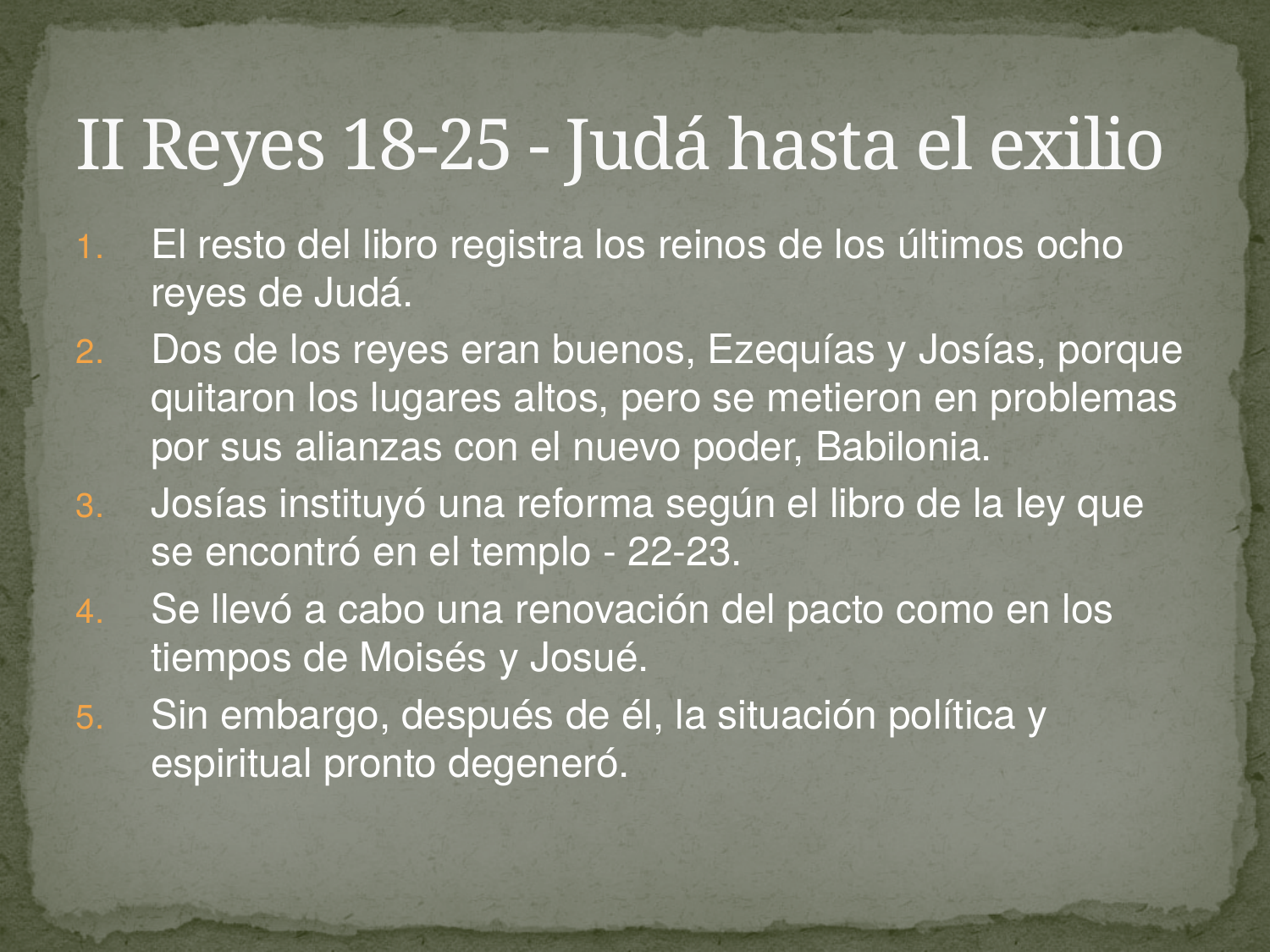

# II Reyes 18-25 - Judá hasta el exilio
El resto del libro registra los reinos de los últimos ocho reyes de Judá.
Dos de los reyes eran buenos, Ezequías y Josías, porque quitaron los lugares altos, pero se metieron en problemas por sus alianzas con el nuevo poder, Babilonia.
Josías instituyó una reforma según el libro de la ley que se encontró en el templo - 22-23.
Se llevó a cabo una renovación del pacto como en los tiempos de Moisés y Josué.
Sin embargo, después de él, la situación política y espiritual pronto degeneró.